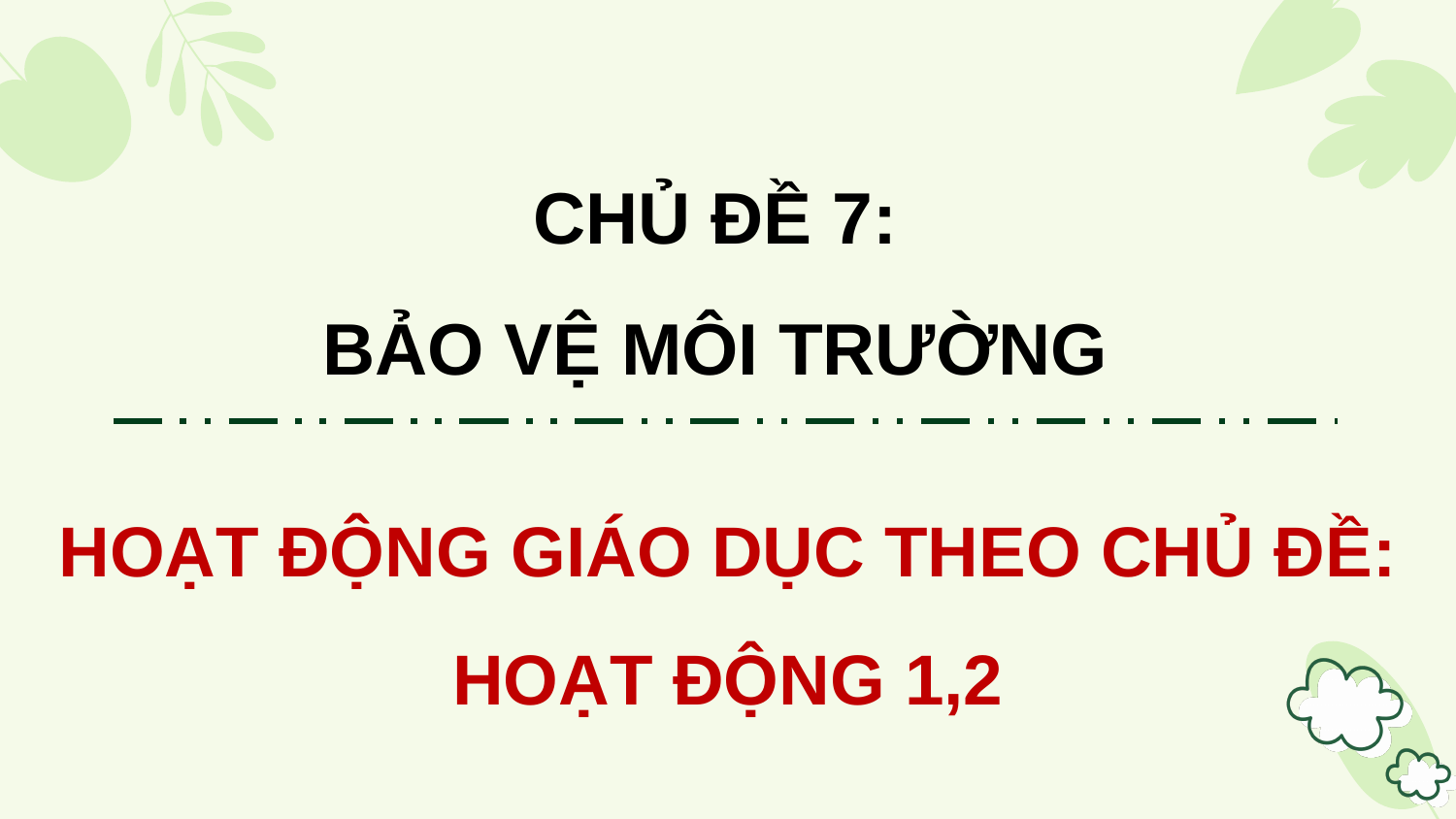

CHỦ ĐỀ 7:
BẢO VỆ MÔI TRƯỜNG
HOẠT ĐỘNG GIÁO DỤC THEO CHỦ ĐỀ:
HOẠT ĐỘNG 1,2